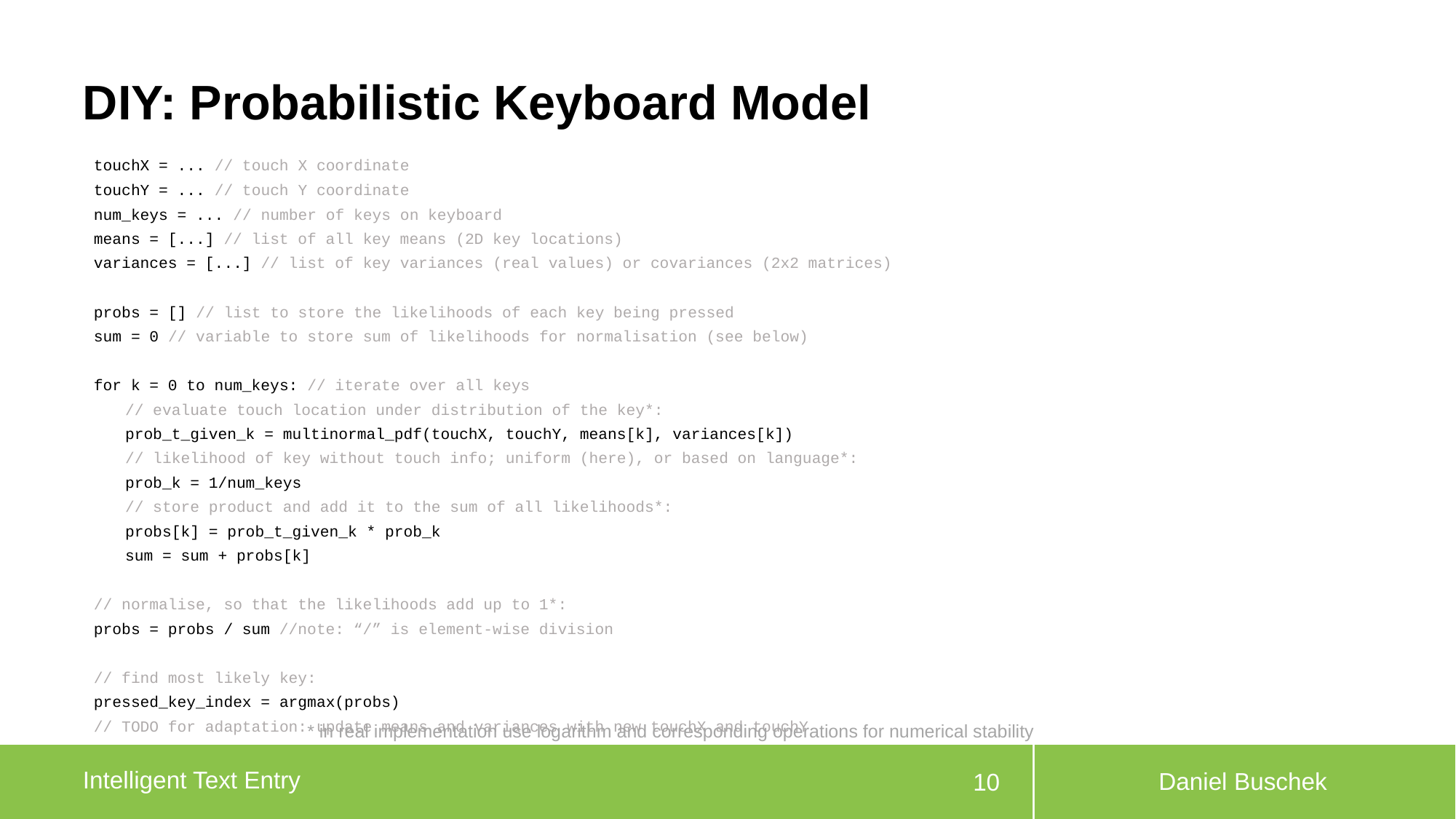

# DIY: Probabilistic Keyboard Model
touchX = ... // touch X coordinate
touchY = ... // touch Y coordinate
num_keys = ... // number of keys on keyboard
means = [...] // list of all key means (2D key locations)
variances = [...] // list of key variances (real values) or covariances (2x2 matrices)

probs = [] // list to store the likelihoods of each key being pressed
sum = 0 // variable to store sum of likelihoods for normalisation (see below)

for k = 0 to num_keys: // iterate over all keys
	// evaluate touch location under distribution of the key*:
	prob_t_given_k = multinormal_pdf(touchX, touchY, means[k], variances[k])
	// likelihood of key without touch info; uniform (here), or based on language*:
	prob_k = 1/num_keys
	// store product and add it to the sum of all likelihoods*:
	probs[k] = prob_t_given_k * prob_k
	sum = sum + probs[k]

// normalise, so that the likelihoods add up to 1*:
probs = probs / sum //note: “/” is element-wise division

// find most likely key:
pressed_key_index = argmax(probs)
// TODO for adaptation: update means and variances with new touchX and touchY
* in real implementation use logarithm and corresponding operations for numerical stability
Daniel Buschek
Intelligent Text Entry
10